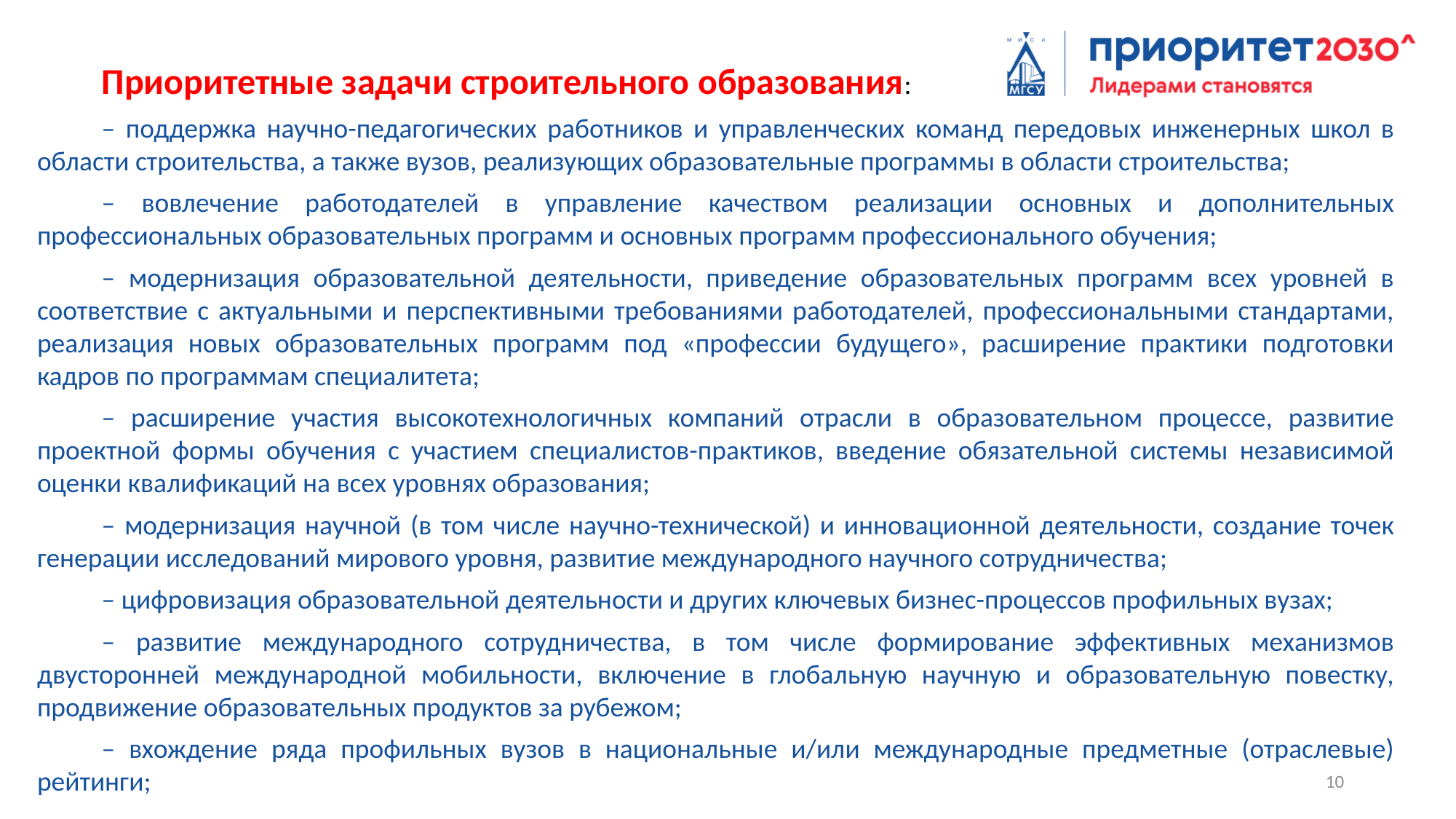

Приоритетные задачи строительного образования:
– поддержка научно-педагогических работников и управленческих команд передовых инженерных школ в области строительства, а также вузов, реализующих образовательные программы в области строительства;
– вовлечение работодателей в управление качеством реализации основных и дополнительных профессиональных образовательных программ и основных программ профессионального обучения;
– модернизация образовательной деятельности, приведение образовательных программ всех уровней в соответствие с актуальными и перспективными требованиями работодателей, профессиональными стандартами, реализация новых образовательных программ под «профессии будущего», расширение практики подготовки кадров по программам специалитета;
– расширение участия высокотехнологичных компаний отрасли в образовательном процессе, развитие проектной формы обучения с участием специалистов-практиков, введение обязательной системы независимой оценки квалификаций на всех уровнях образования;
– модернизация научной (в том числе научно-технической) и инновационной деятельности, создание точек генерации исследований мирового уровня, развитие международного научного сотрудничества;
– цифровизация образовательной деятельности и других ключевых бизнес-процессов профильных вузах;
– развитие международного сотрудничества, в том числе формирование эффективных механизмов двусторонней международной мобильности, включение в глобальную научную и образовательную повестку, продвижение образовательных продуктов за рубежом;
– вхождение ряда профильных вузов в национальные и/или международные предметные (отраслевые) рейтинги;
10